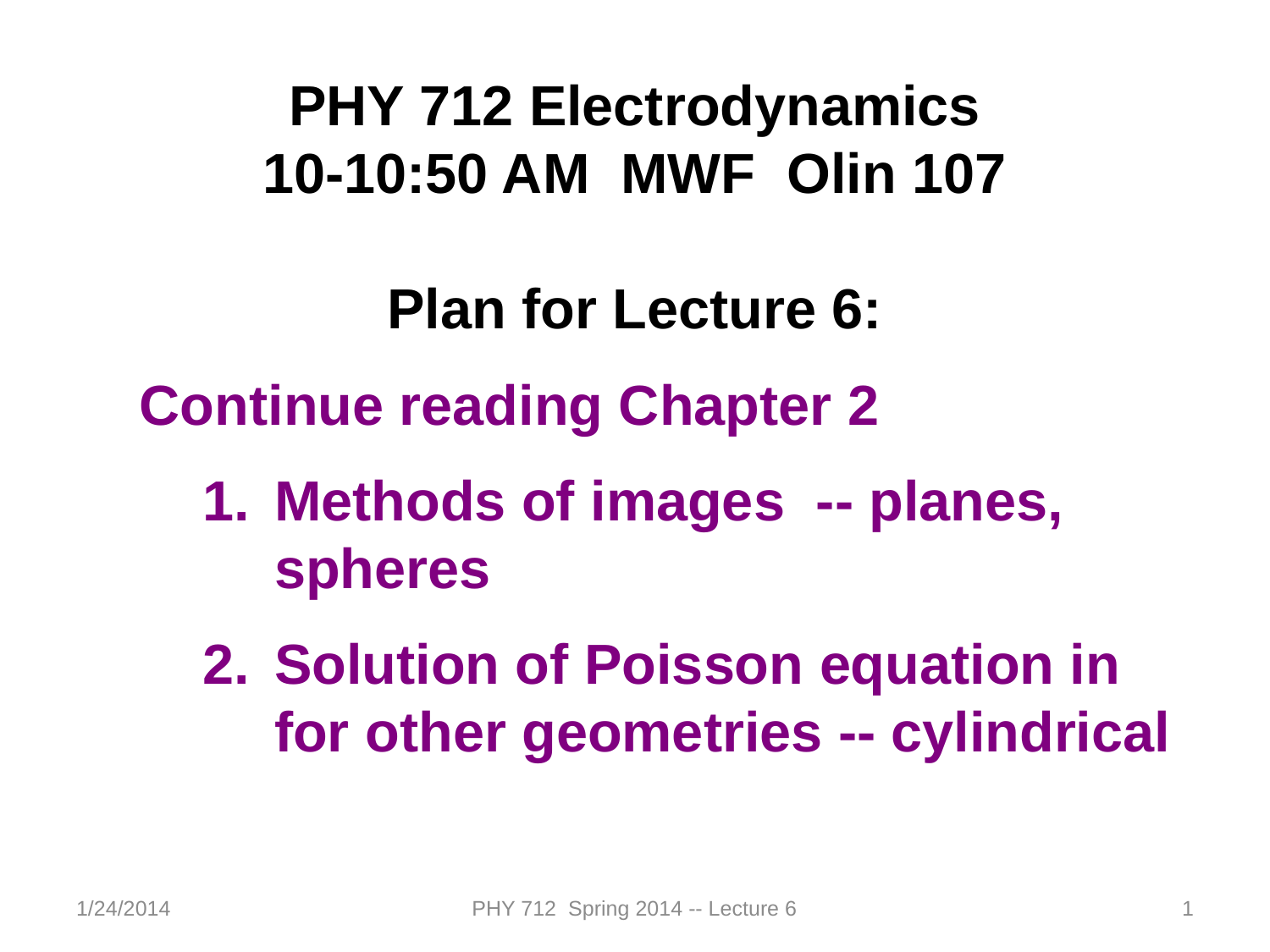

PHY 712 Electrodynamics
10-10:50 AM  MWF  Olin 107

Plan for Lecture 6:
Continue reading Chapter 2
Methods of images  -- planes, spheres
Solution of Poisson equation in for other geometries -- cylindrical
1/24/2014
PHY 712  Spring 2014 -- Lecture 6
1